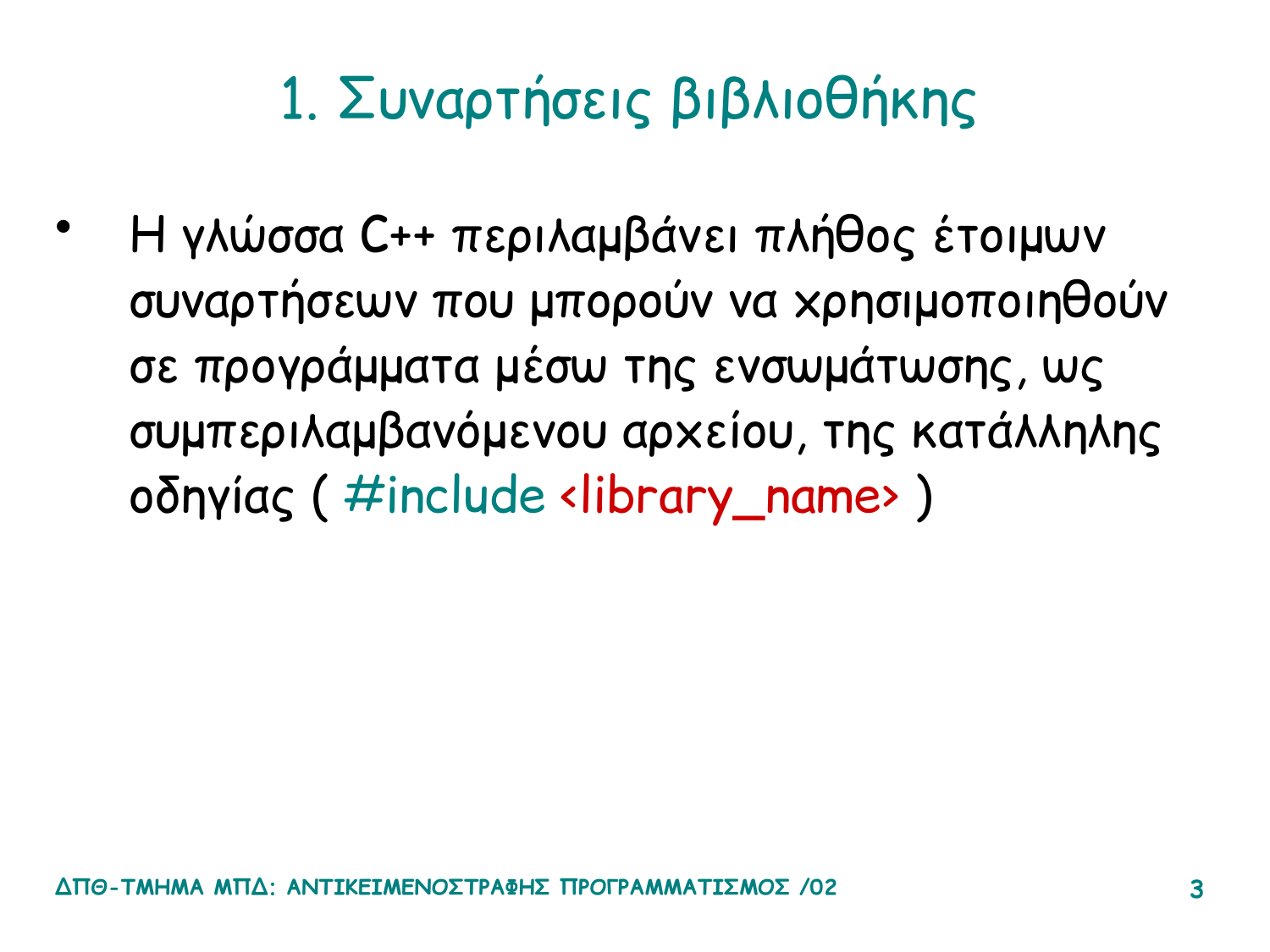

# 1. Συναρτήσεις βιβλιοθήκης
Η γλώσσα C++ περιλαμβάνει πλήθος έτοιμων συναρτήσεων που μπορούν να χρησιμοποιηθούν σε προγράμματα μέσω της ενσωμάτωσης, ως συμπεριλαμβανόμενου αρχείου, της κατάλληλης οδηγίας ( #include <library_name> )

ΔΠΘ-ΤΜΗΜΑ ΜΠΔ: ΑΝΤΙΚΕΙΜΕΝΟΣΤΡΑΦΗΣ ΠΡΟΓΡΑΜΜΑΤΙΣΜΟΣ /02
3